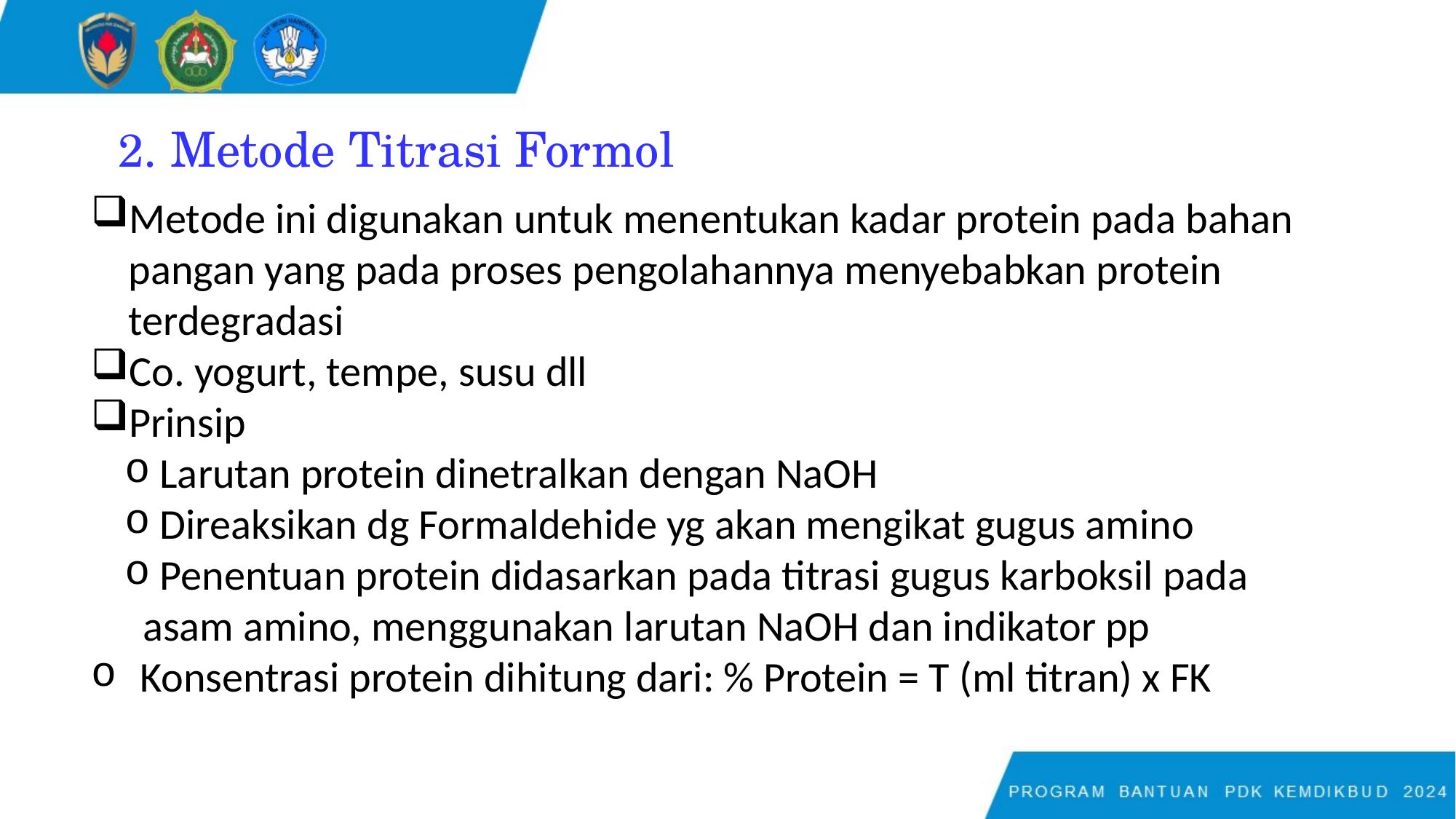

# 2. Metode Titrasi Formol
Metode ini digunakan untuk menentukan kadar protein pada bahan pangan yang pada proses pengolahannya menyebabkan protein terdegradasi
Co. yogurt, tempe, susu dll
Prinsip
 Larutan protein dinetralkan dengan NaOH
 Direaksikan dg Formaldehide yg akan mengikat gugus amino
 Penentuan protein didasarkan pada titrasi gugus karboksil pada asam amino, menggunakan larutan NaOH dan indikator pp
  Konsentrasi protein dihitung dari: % Protein = T (ml titran) x FK